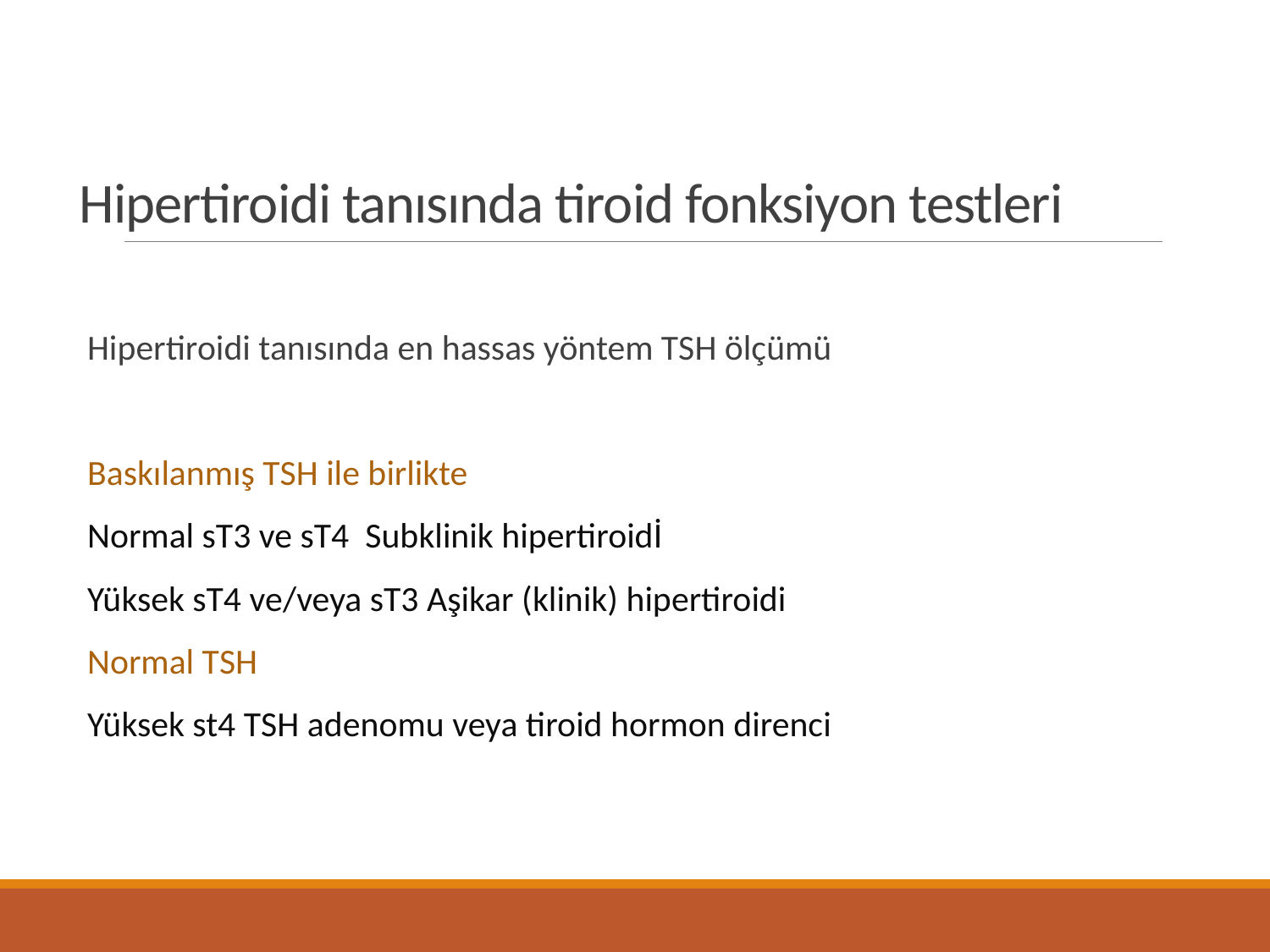

# Hipertiroidi tanısında tiroid fonksiyon testleri

Hipertiroidi tanısında en hassas yöntem TSH ölçümü

Baskılanmış TSH ile birlikte
Normal sT3 ve sT4  Subklinik hipertiroidİ
Yüksek sT4 ve/veya sT3 Aşikar (klinik) hipertiroidi
Normal TSH
Yüksek st4 TSH adenomu veya tiroid hormon direnci